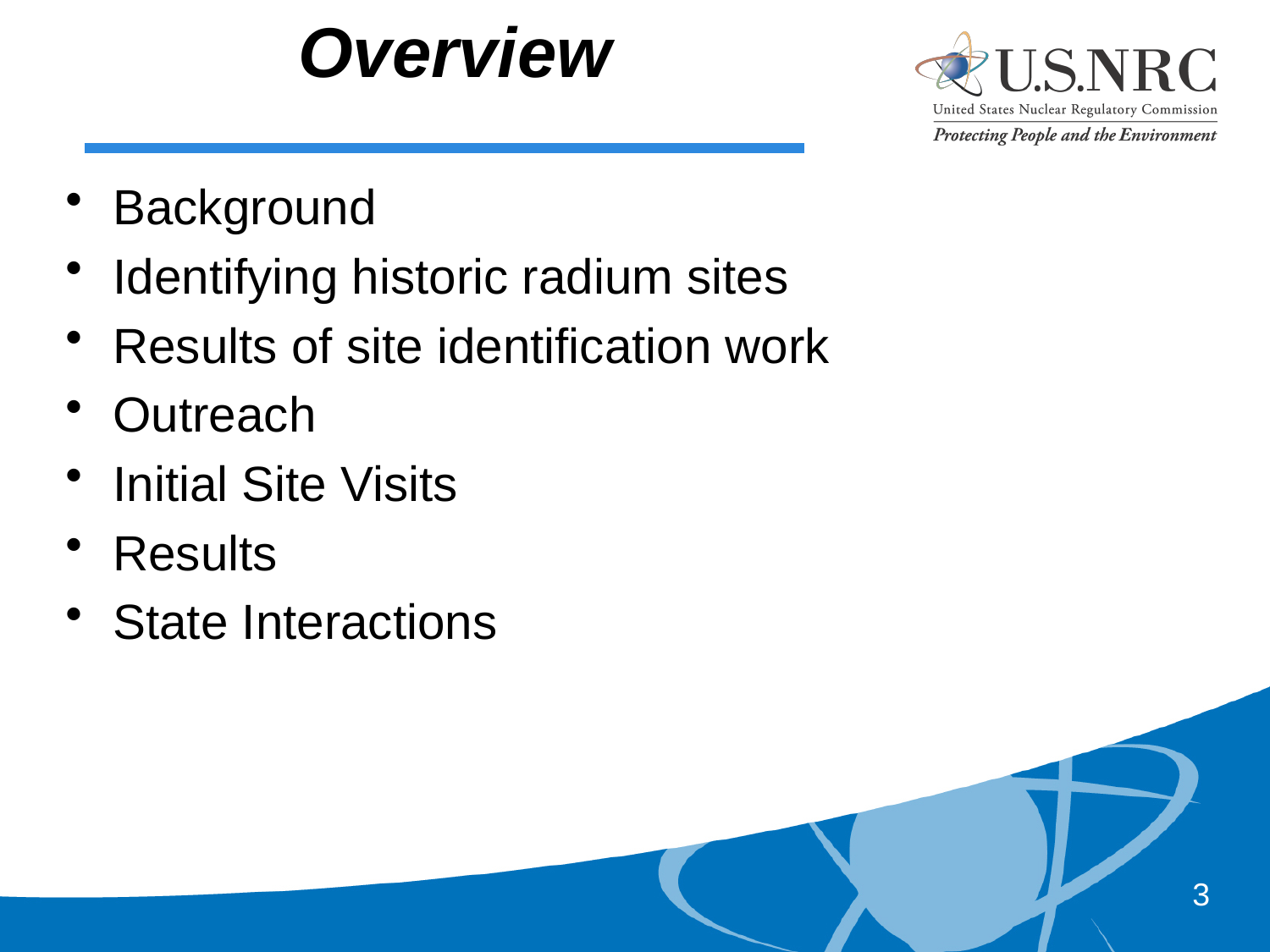

Overview
Background
Identifying historic radium sites
Results of site identification work
Outreach
Initial Site Visits
Results
State Interactions

3